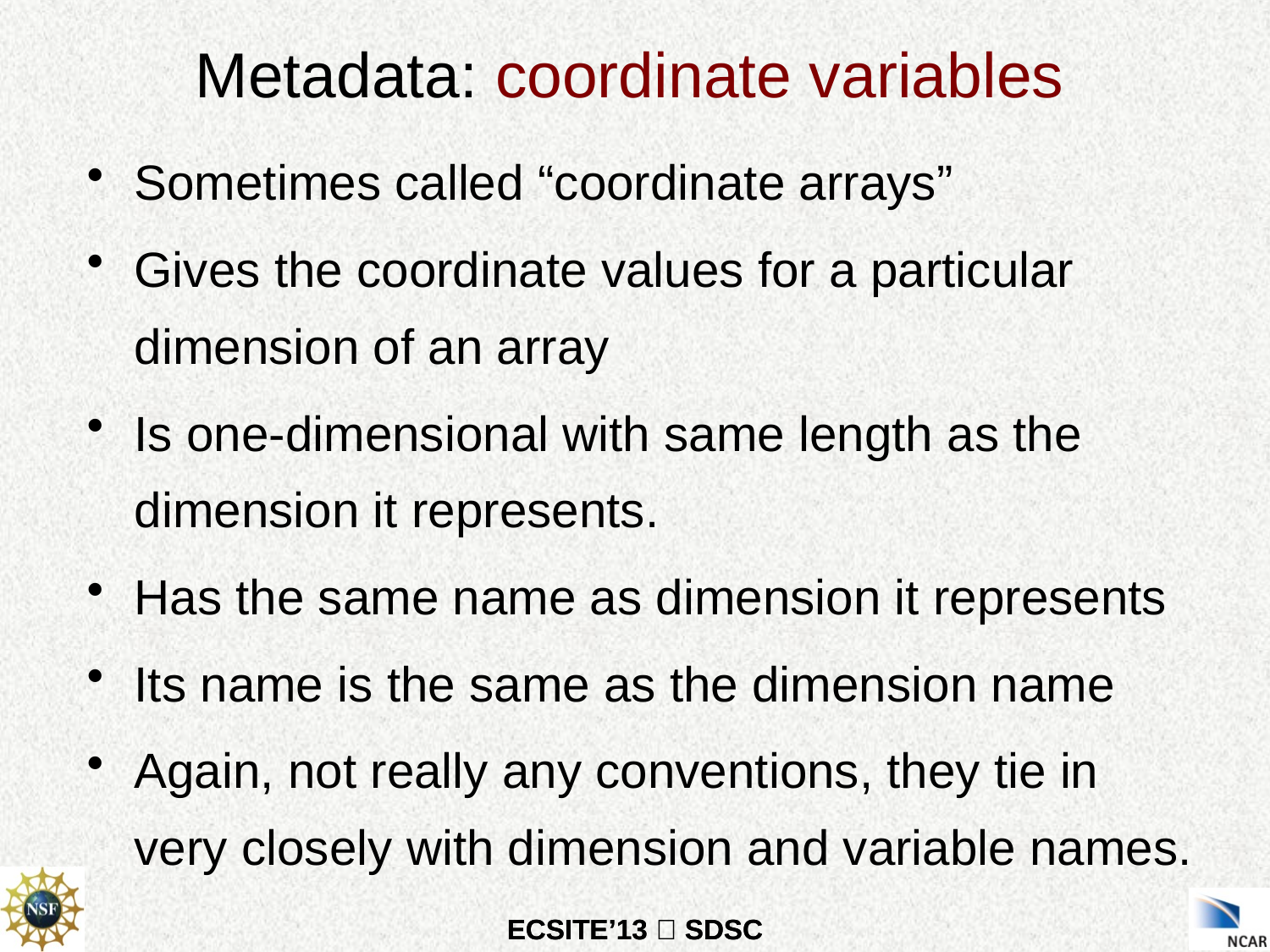

Metadata: coordinate variables

Sometimes called “coordinate arrays”
Gives the coordinate values for a particular dimension of an array
Is one-dimensional with same length as the dimension it represents.
Has the same name as dimension it represents
Its name is the same as the dimension name
Again, not really any conventions, they tie in very closely with dimension and variable names.